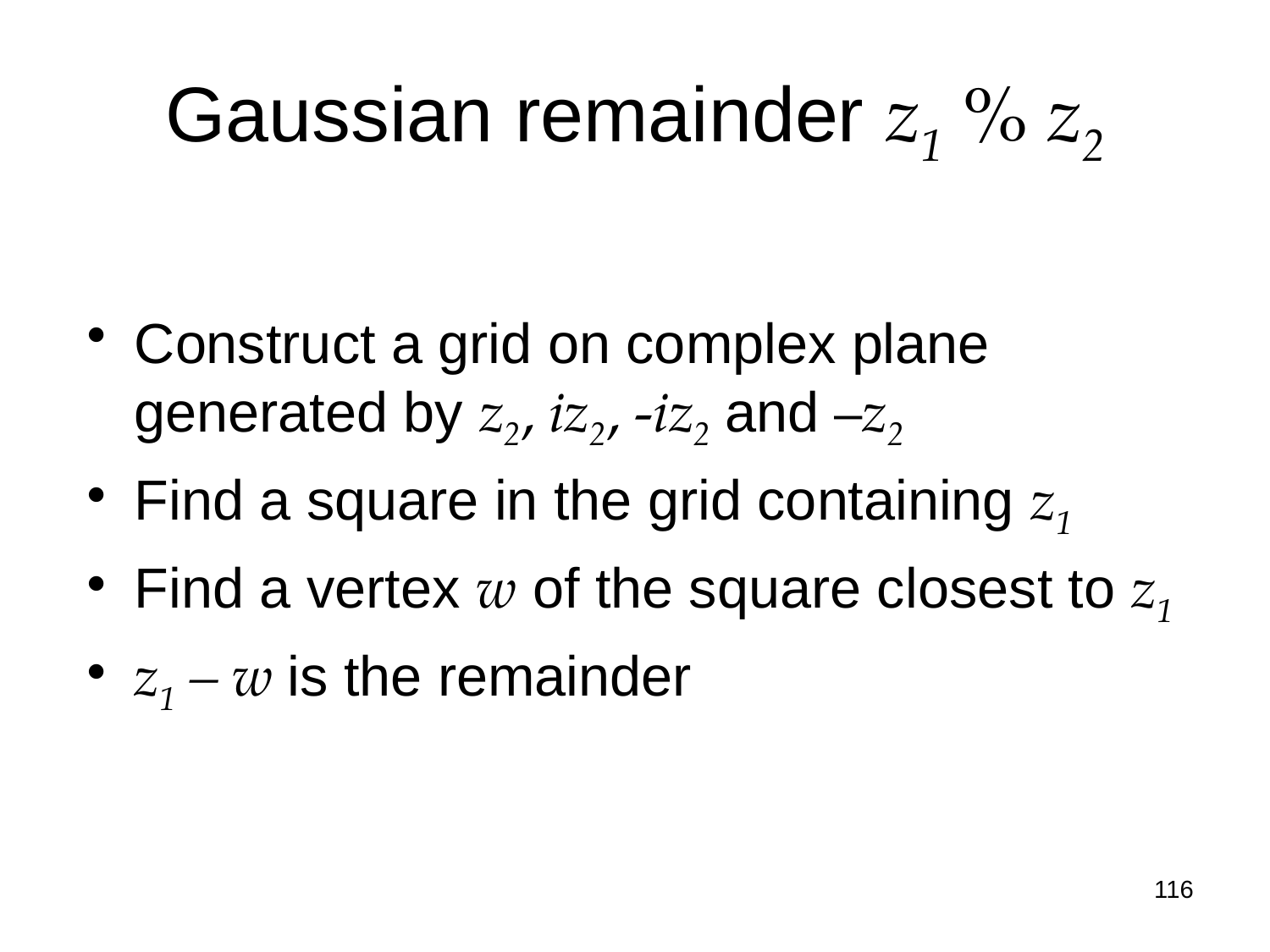

# Gaussian remainder z1 % z2

Construct a grid on complex plane generated by z2, iz2, -iz2 and –z2
Find a square in the grid containing z1
Find a vertex w of the square closest to z1
z1 – w is the remainder
116